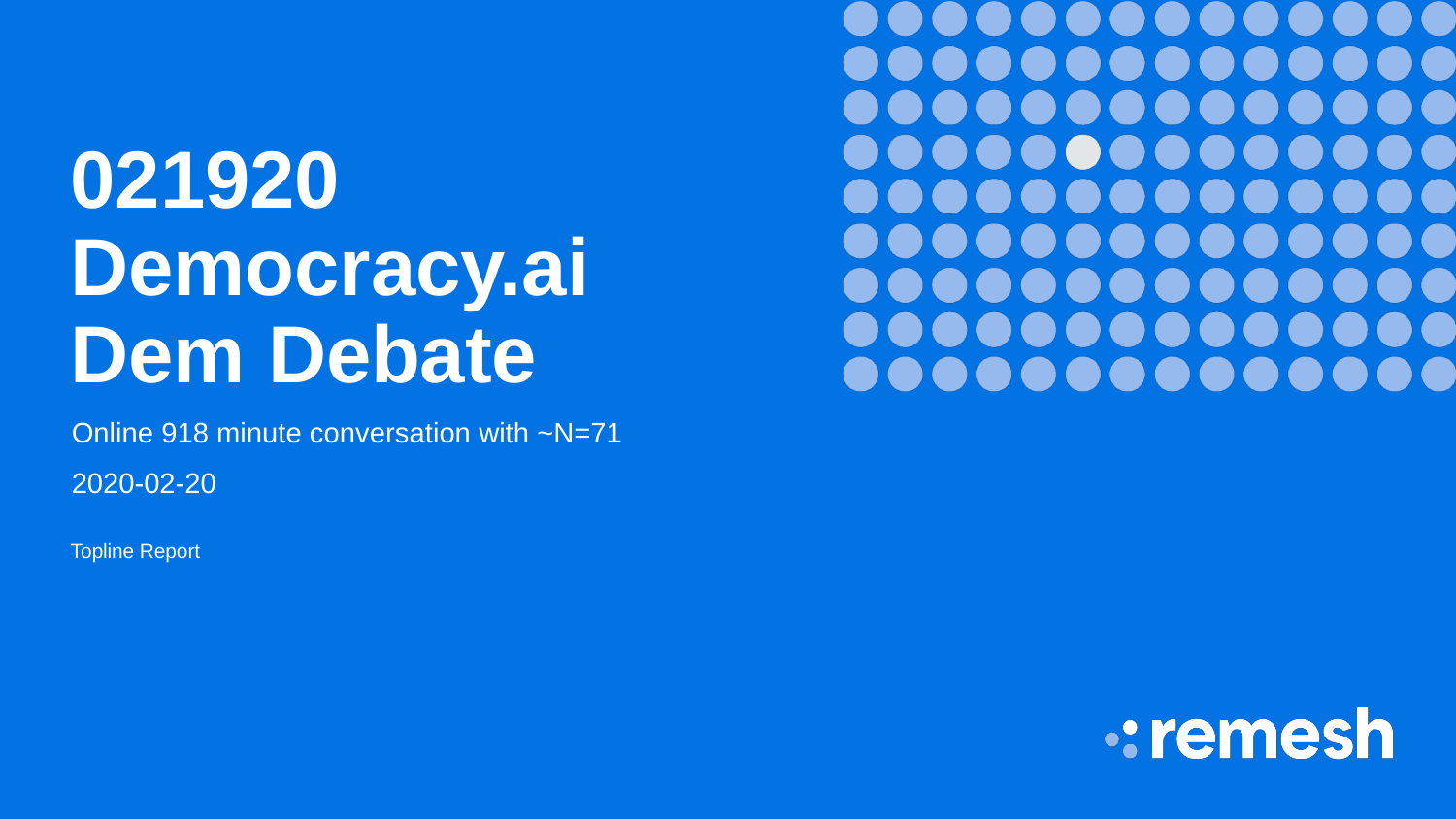

# 021920 Democracy.ai Dem Debate
Online 918 minute conversation with ~N=71
2020-02-20
Topline Report